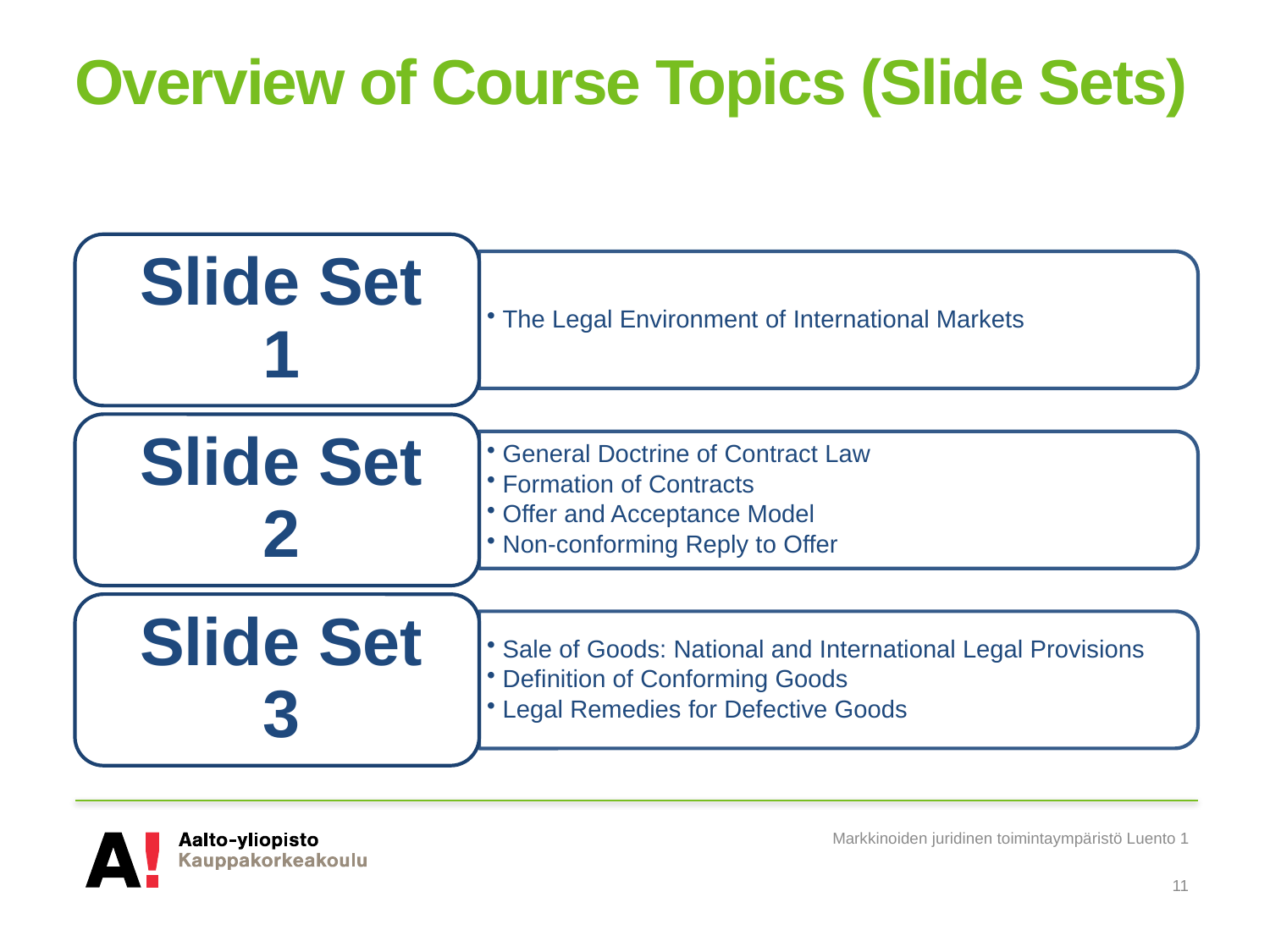

# Overview of Course Topics (Slide Sets)
The Legal Environment of International Markets
Slide Set 1
General Doctrine of Contract Law
Formation of Contracts
Offer and Acceptance Model
Non-conforming Reply to Offer
Slide Set 2
Sale of Goods: National and International Legal Provisions
Definition of Conforming Goods
Legal Remedies for Defective Goods
Slide Set 3
Markkinoiden juridinen toimintaympäristö Luento 1
11